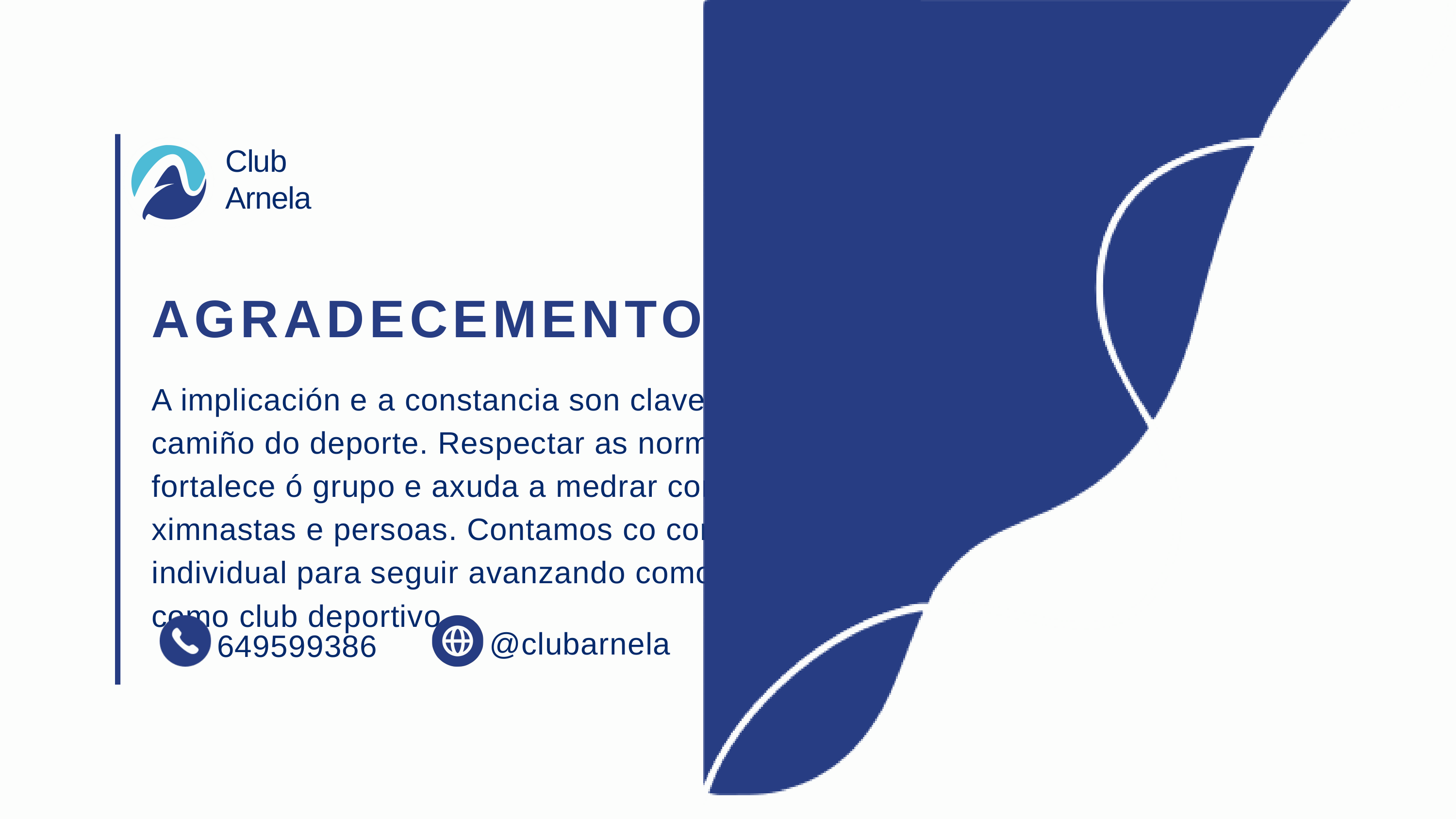

Club Arnela
AGRADECEMENTO
A implicación e a constancia son claves no camiño do deporte. Respectar as normas fortalece ó grupo e axuda a medrar como ximnastas e persoas. Contamos co compromiso individual para seguir avanzando como equipo e como club deportivo.

@clubarnela
649599386